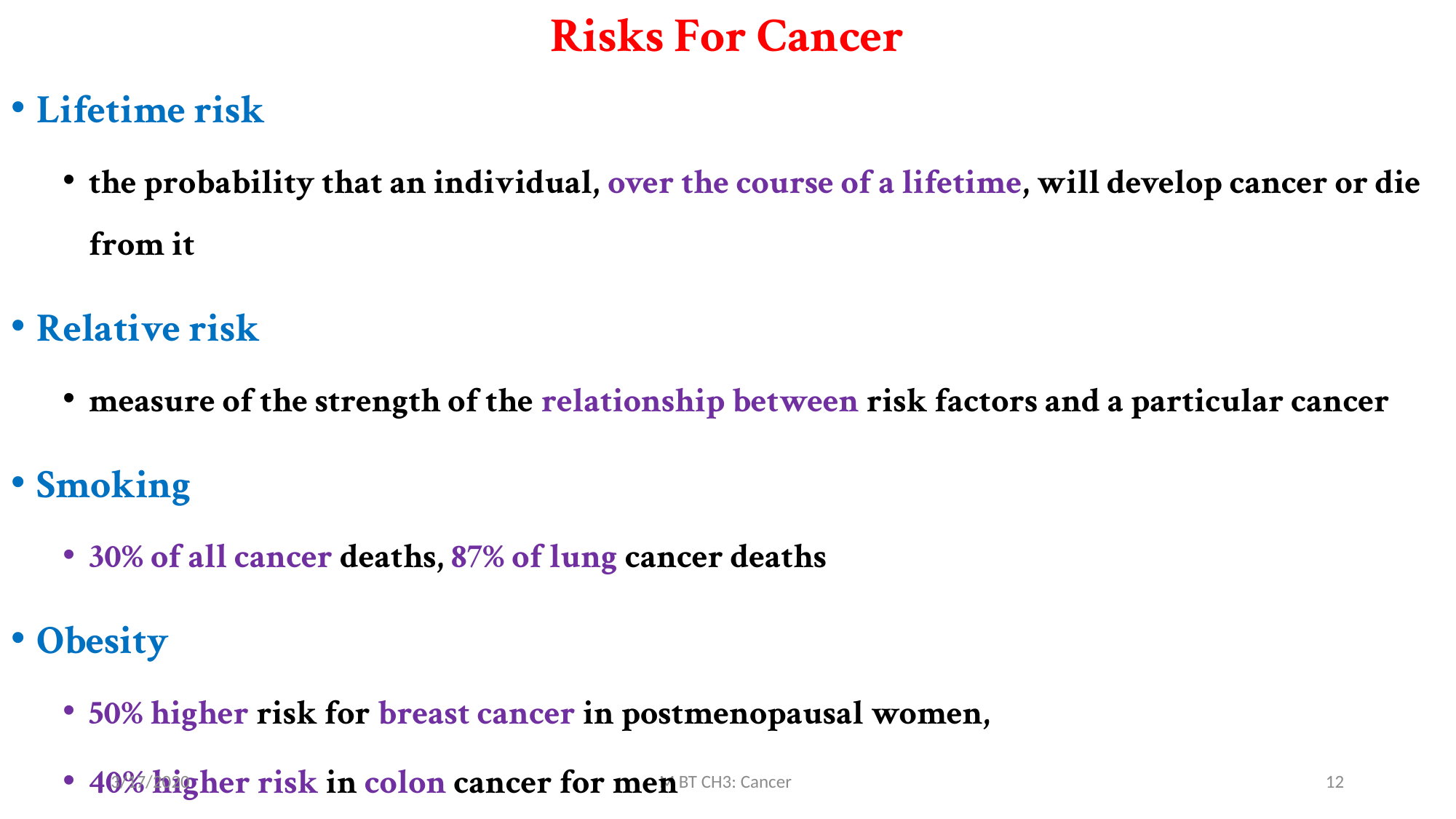

# Risks For Cancer
Lifetime risk
the probability that an individual, over the course of a lifetime, will develop cancer or die from it
Relative risk
measure of the strength of the relationship between risk factors and a particular cancer
Smoking
30% of all cancer deaths, 87% of lung cancer deaths
Obesity
50% higher risk for breast cancer in postmenopausal women,
40% higher risk in colon cancer for men
3/17/2020
M BT CH3: Cancer
12